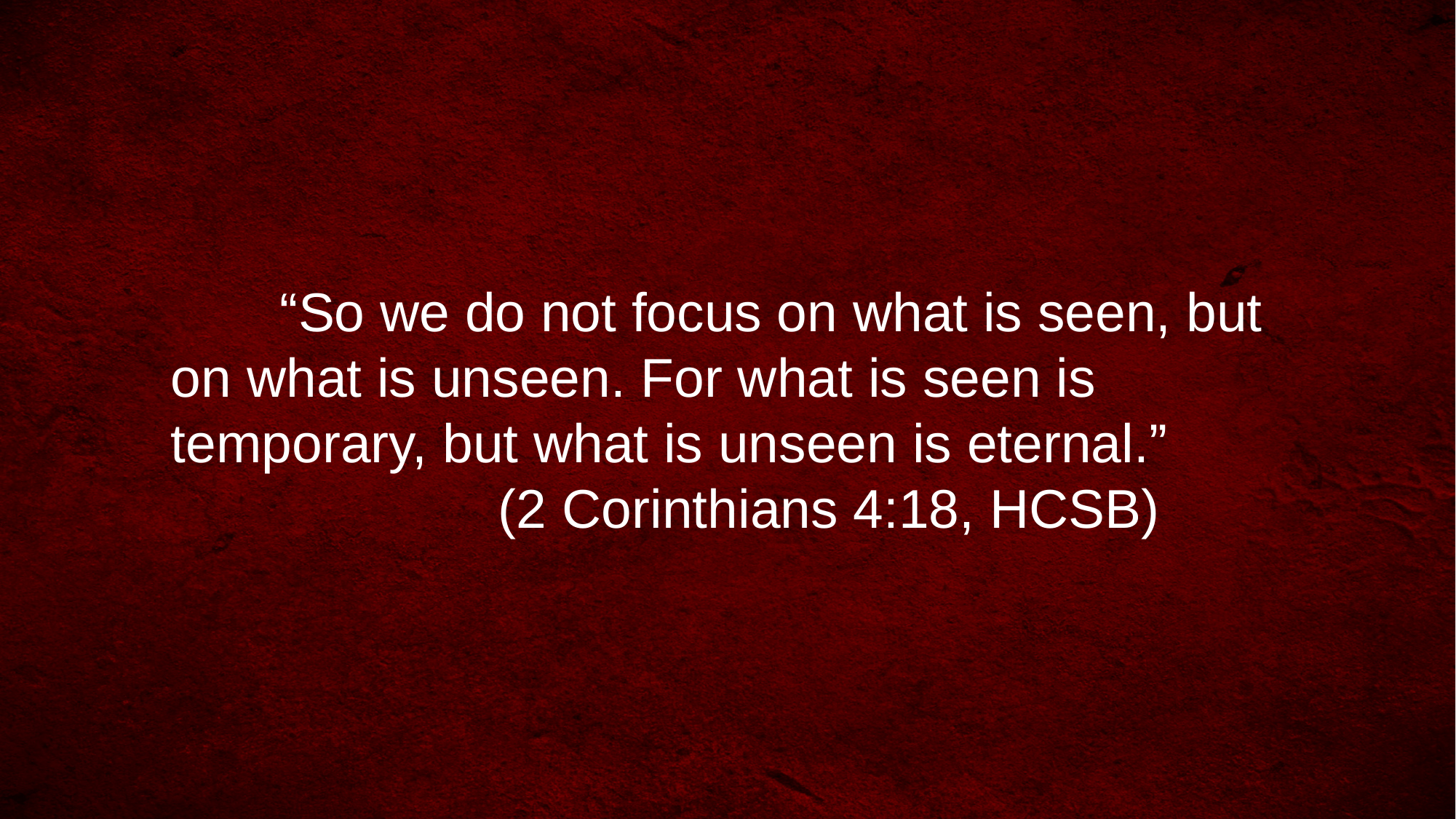

“So we do not focus on what is seen, but on what is unseen. For what is seen is temporary, but what is unseen is eternal.” 				(2 Corinthians 4:18, HCSB)